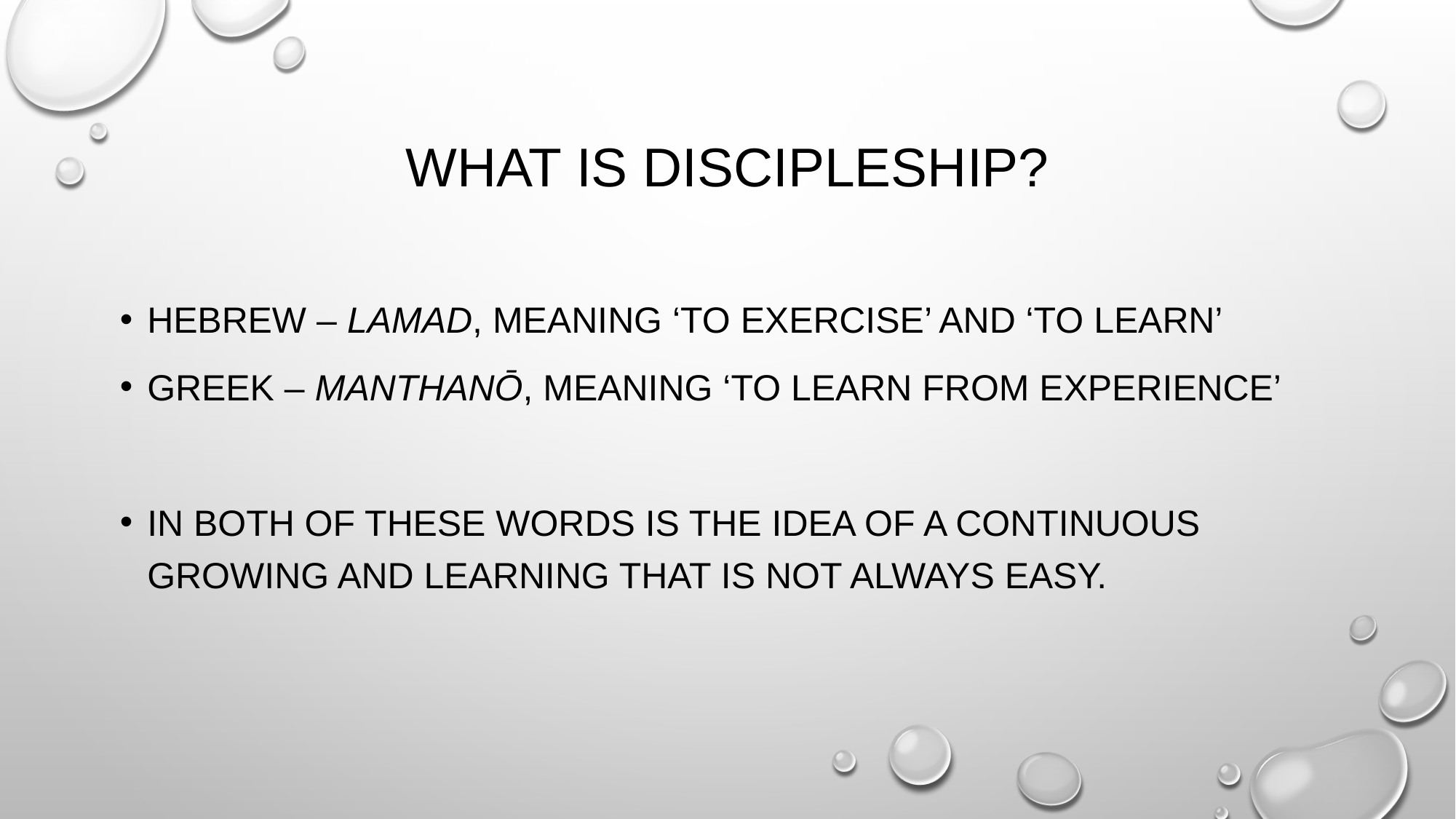

# What is Discipleship?
Hebrew – lamad, Meaning ‘to exercise’ and ‘to learn’
Greek – manthanō, meaning ‘to learn from experience’

In both of these words is the idea of a continuous growing and learning that is not always easy.